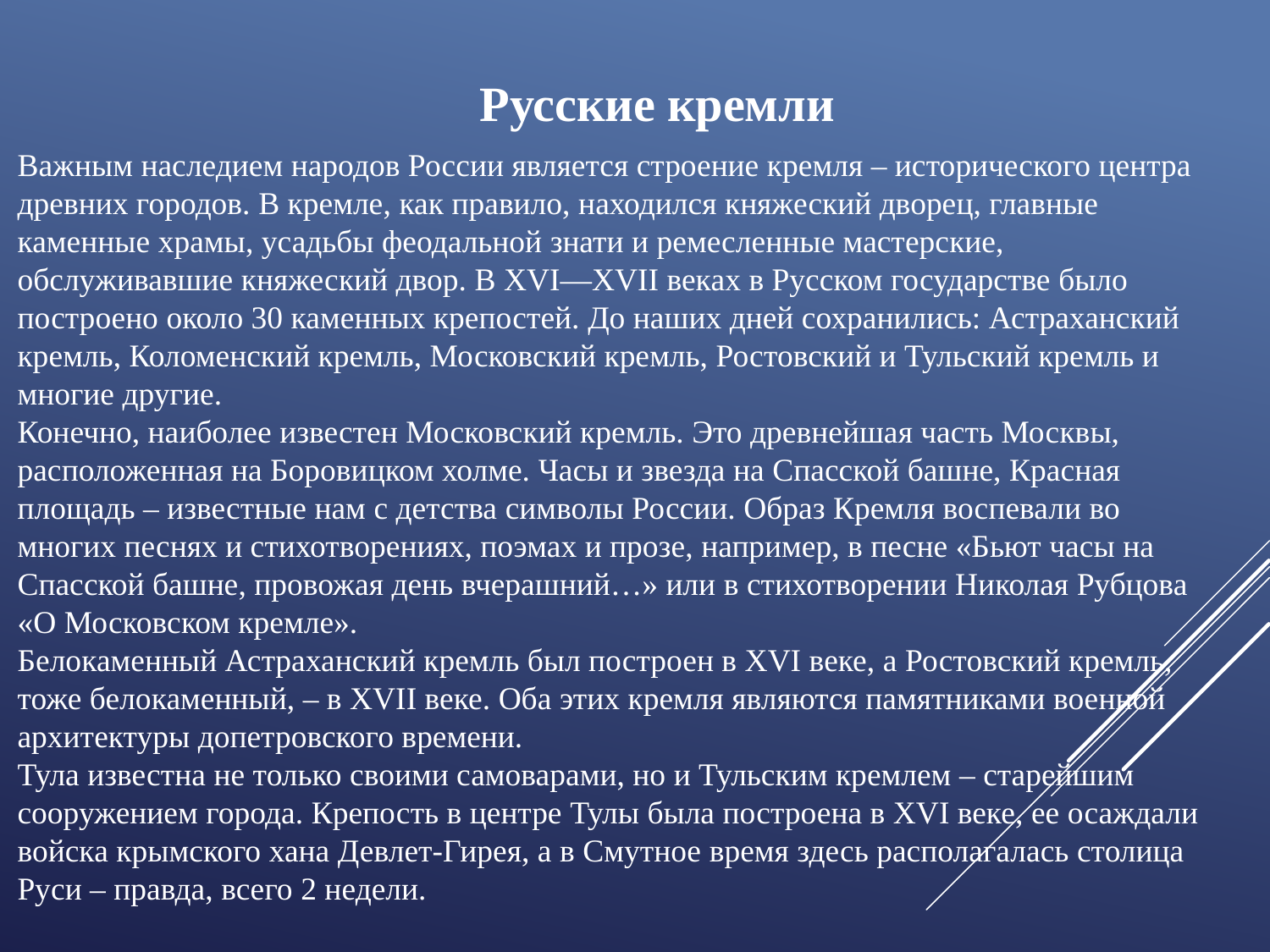

Русские кремли
Важным наследием народов России является строение кремля – исторического центра древних городов. В кремле, как правило, находился княжеский дворец, главные каменные храмы, усадьбы феодальной знати и ремесленные мастерские, обслуживавшие княжеский двор. В XVI—XVII веках в Русском государстве было построено около 30 каменных крепостей. До наших дней сохранились: Астраханский кремль, Коломенский кремль, Московский кремль, Ростовский и Тульский кремль и многие другие.
Конечно, наиболее известен Московский кремль. Это древнейшая часть Москвы, расположенная на Боровицком холме. Часы и звезда на Спасской башне, Красная площадь – известные нам с детства символы России. Образ Кремля воспевали во многих песнях и стихотворениях, поэмах и прозе, например, в песне «Бьют часы на Спасской башне, провожая день вчерашний…» или в стихотворении Николая Рубцова «О Московском кремле».
Белокаменный Астраханский кремль был построен в XVI веке, а Ростовский кремль, тоже белокаменный, – в XVII веке. Оба этих кремля являются памятниками военной архитектуры допетровского времени.
Тула известна не только своими самоварами, но и Тульским кремлем – старейшим сооружением города. Крепость в центре Тулы была построена в XVI веке, ее осаждали войска крымского хана Девлет-Гирея, а в Смутное время здесь располагалась столица Руси – правда, всего 2 недели.